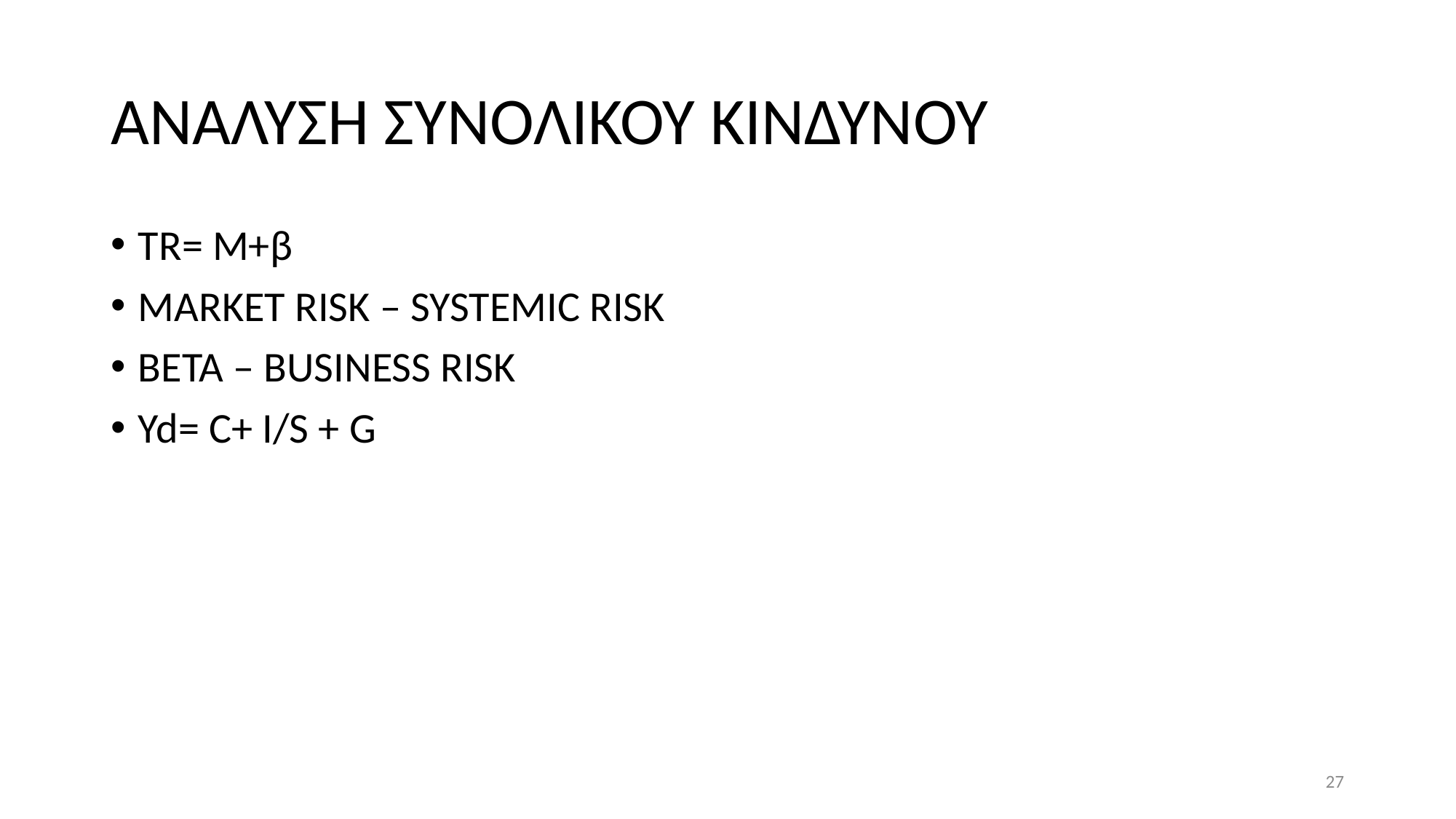

# ΑΝΑΛΥΣΗ ΣΥΝΟΛΙΚΟΥ ΚΙΝΔΥΝΟΥ
TR= M+β
MARKET RISK – SYSTEMIC RISK
BETA – BUSINESS RISK
Yd= C+ I/S + G
27